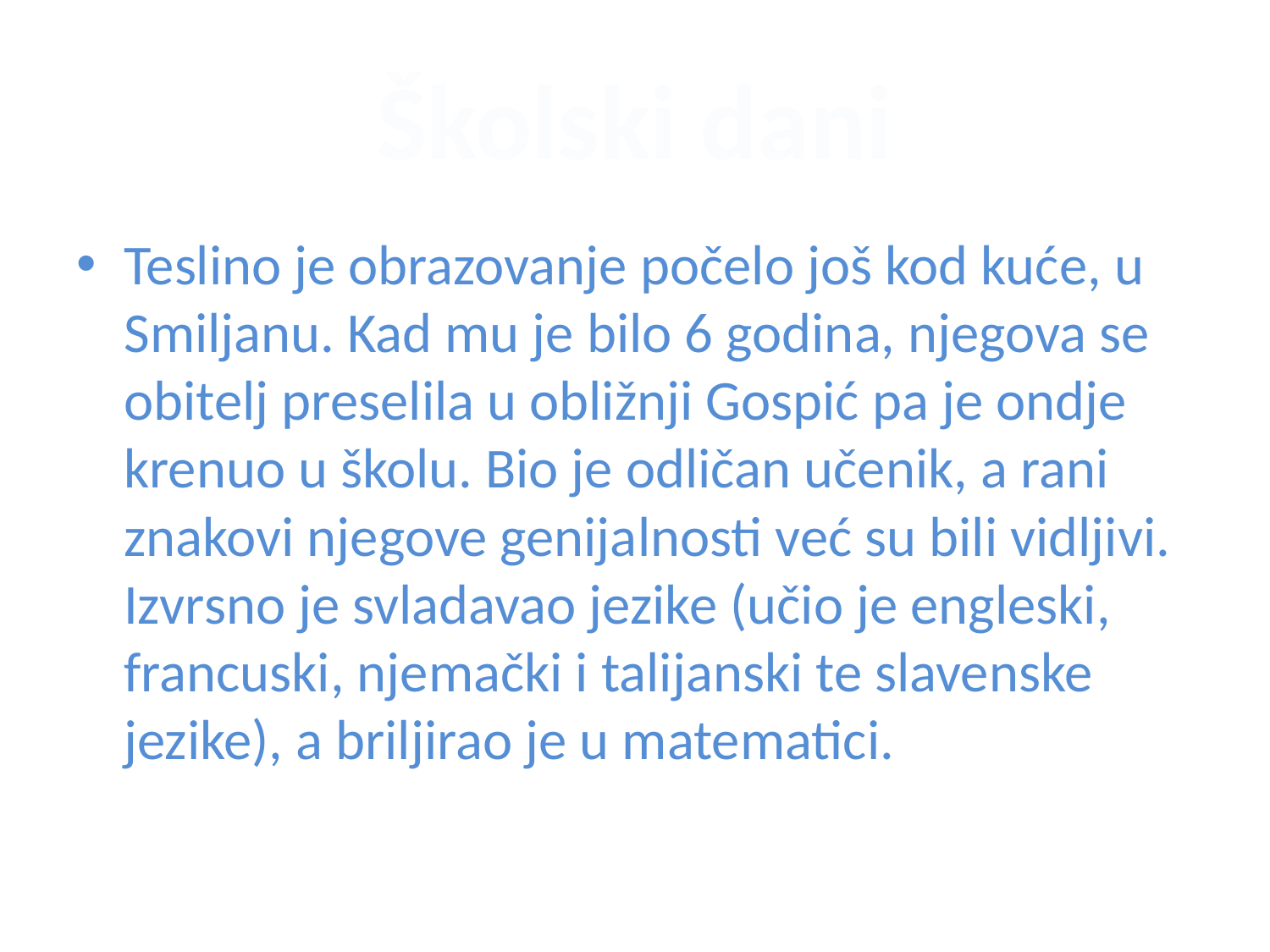

# Školski dani
Teslino je obrazovanje počelo još kod kuće, u Smiljanu. Kad mu je bilo 6 godina, njegova se obitelj preselila u obližnji Gospić pa je ondje krenuo u školu. Bio je odličan učenik, a rani znakovi njegove genijalnosti već su bili vidljivi. Izvrsno je svladavao jezike (učio je engleski, francuski, njemački i talijanski te slavenske jezike), a briljirao je u matematici.